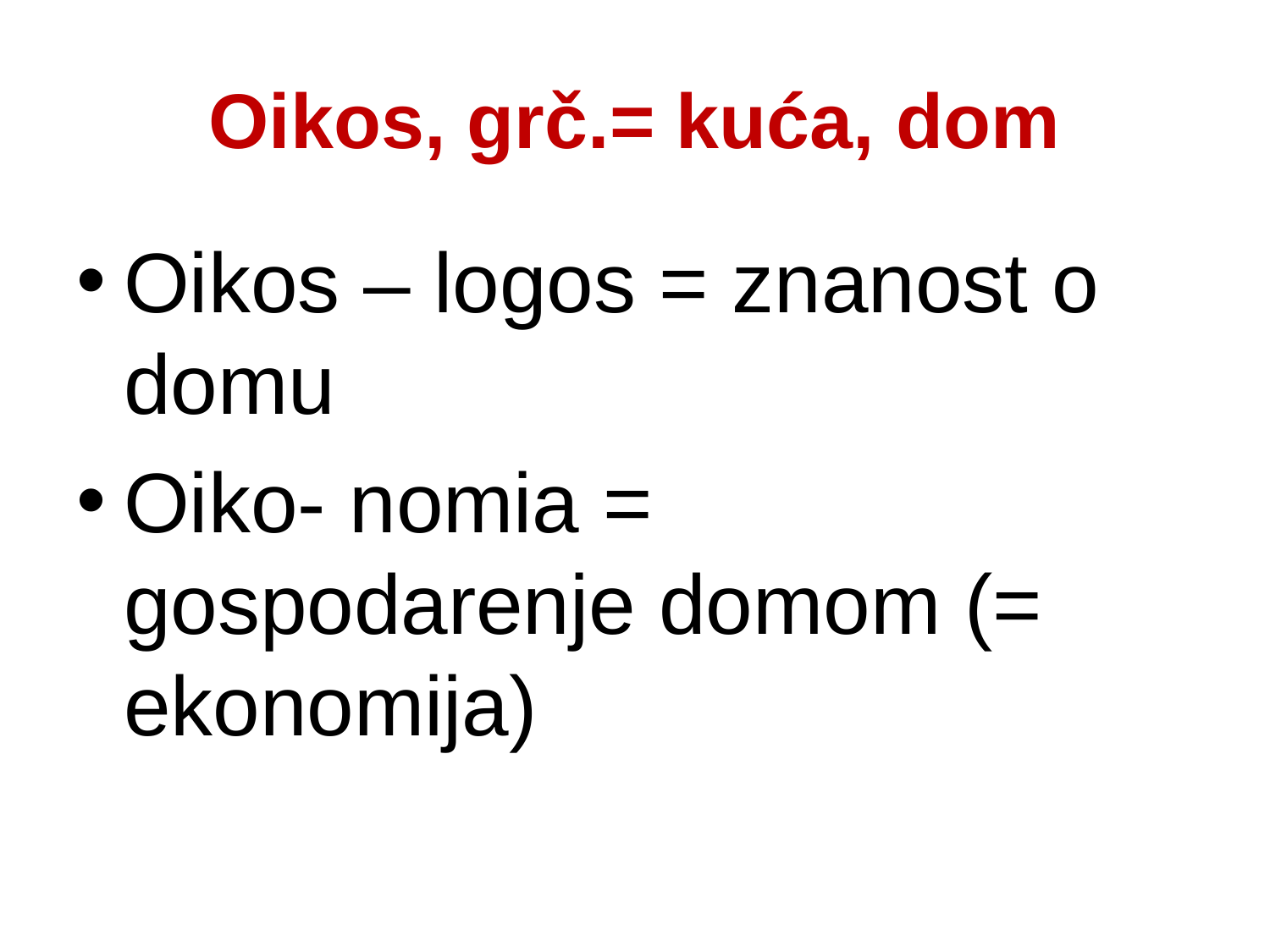

# Oikos, grč.= kuća, dom
Oikos – logos = znanost o domu
Oiko- nomia =  gospodarenje domom (= ekonomija)